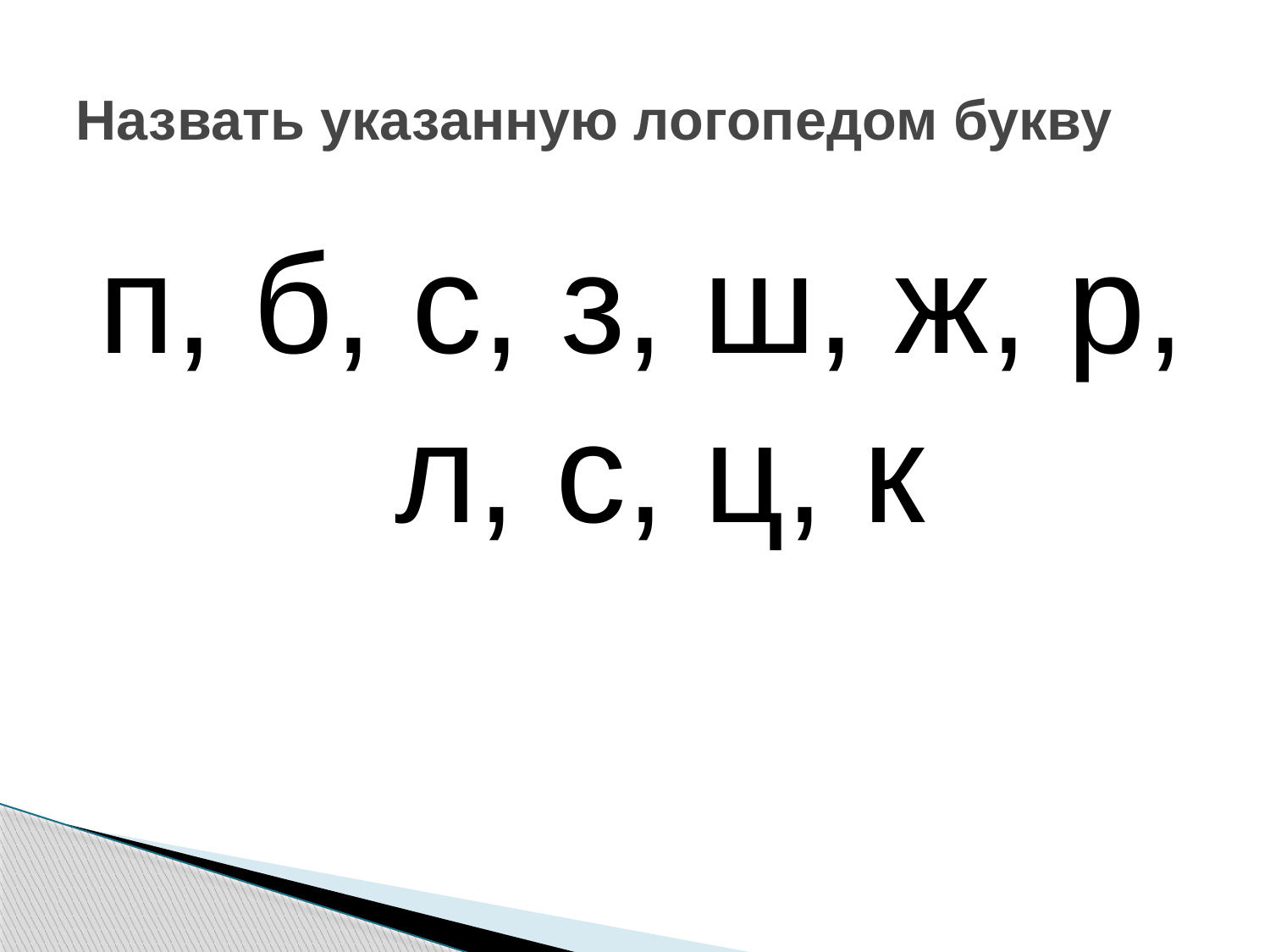

# Назвать указанную логопедом букву
п, б, с, з, ш, ж, р, л, с, ц, к